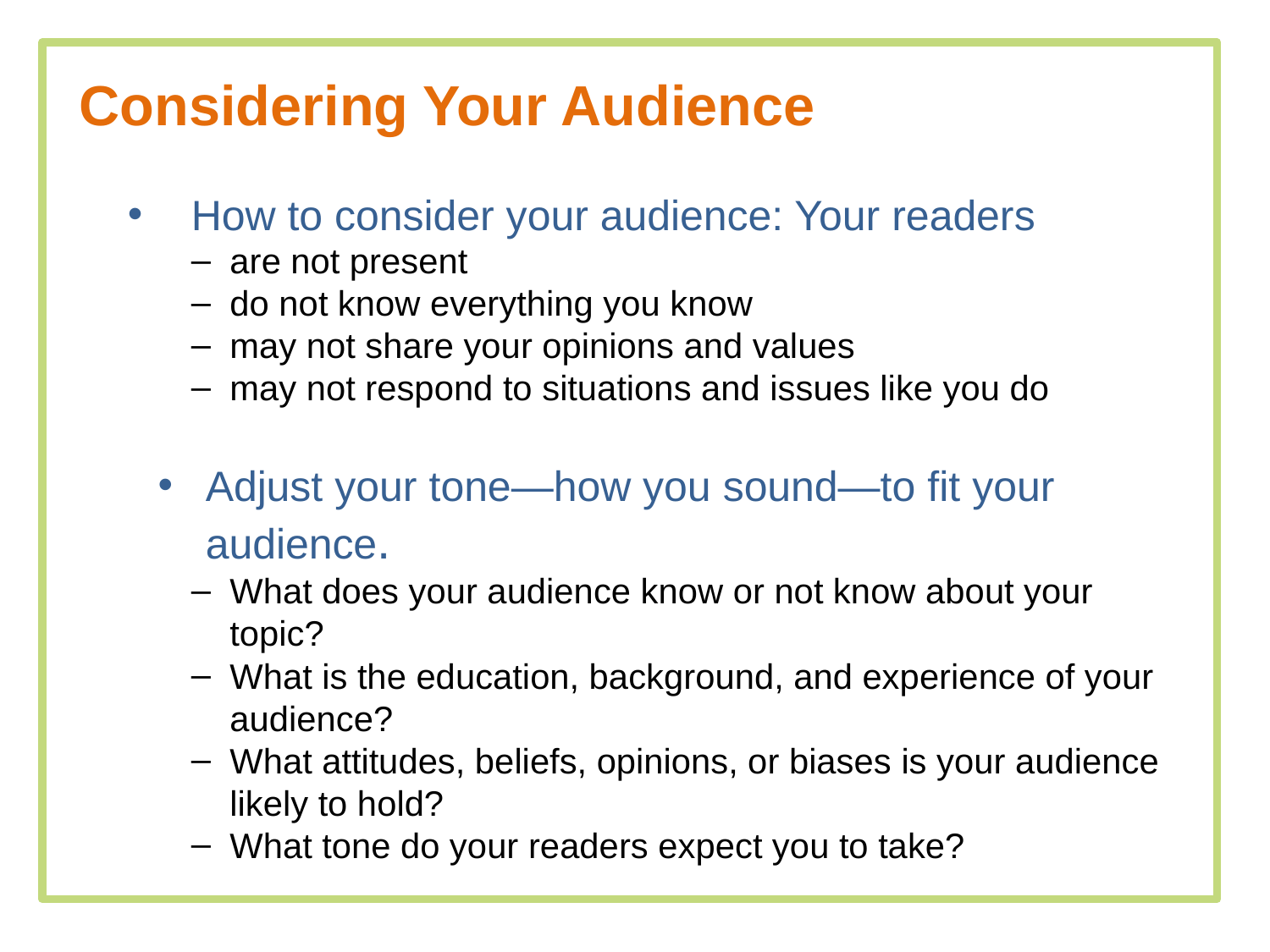

Considering Your Audience

How to consider your audience: Your readers
are not present
do not know everything you know
may not share your opinions and values
may not respond to situations and issues like you do

Adjust your tone—how you sound—to fit your audience.
What does your audience know or not know about your topic?
What is the education, background, and experience of your audience?
What attitudes, beliefs, opinions, or biases is your audience likely to hold?
What tone do your readers expect you to take?